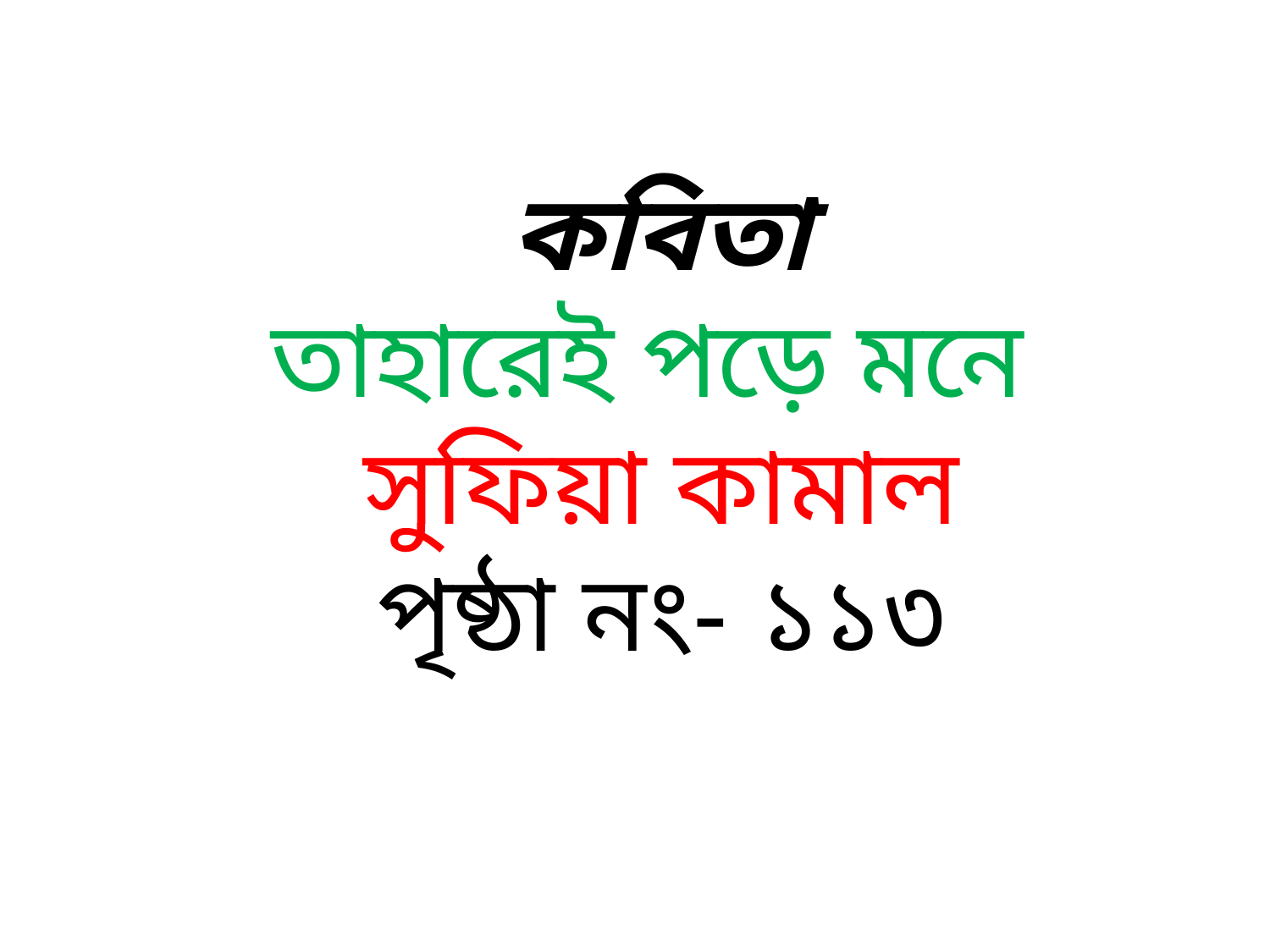

কবিতা
তাহারেই পড়ে মনে
সুফিয়া কামাল
পৃষ্ঠা নং- ১১৩